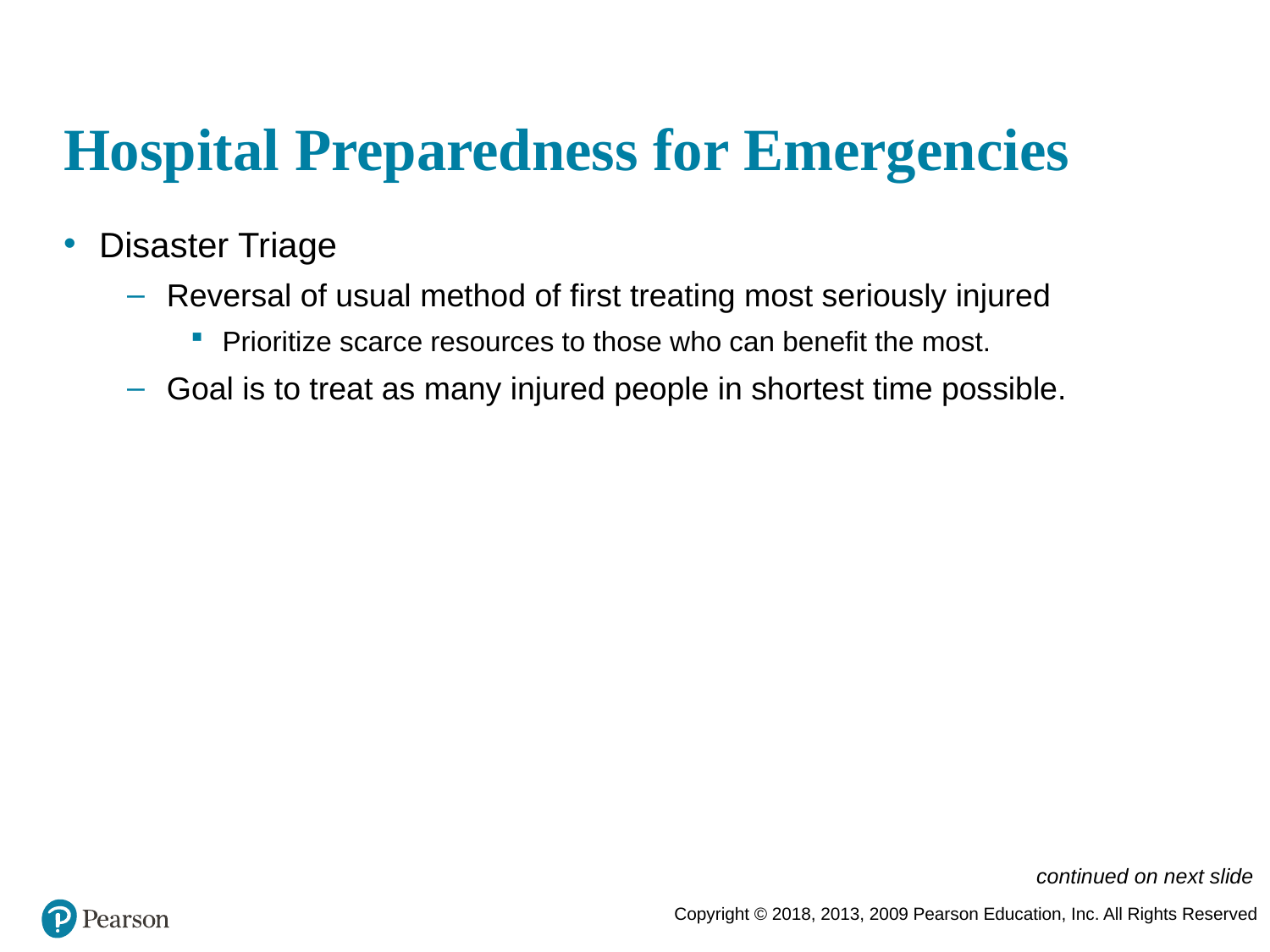

# Hospital Preparedness for Emergencies
Disaster Triage
Reversal of usual method of first treating most seriously injured
Prioritize scarce resources to those who can benefit the most.
Goal is to treat as many injured people in shortest time possible.
continued on next slide